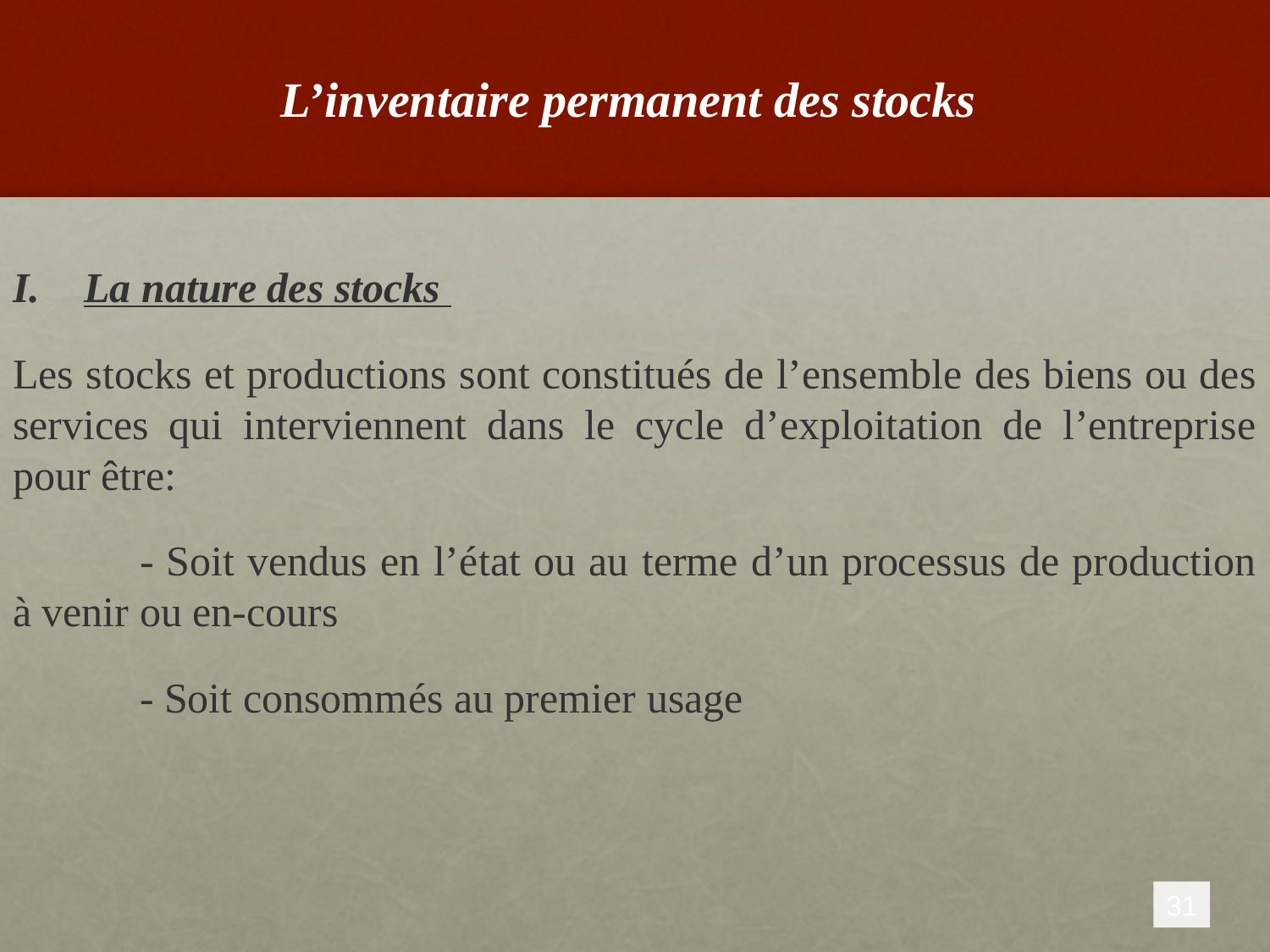

# L’inventaire permanent des stocks
La nature des stocks
Les stocks et productions sont constitués de l’ensemble des biens ou des services qui interviennent dans le cycle d’exploitation de l’entreprise pour être:
	- Soit vendus en l’état ou au terme d’un processus de production à venir ou en-cours
	- Soit consommés au premier usage
31